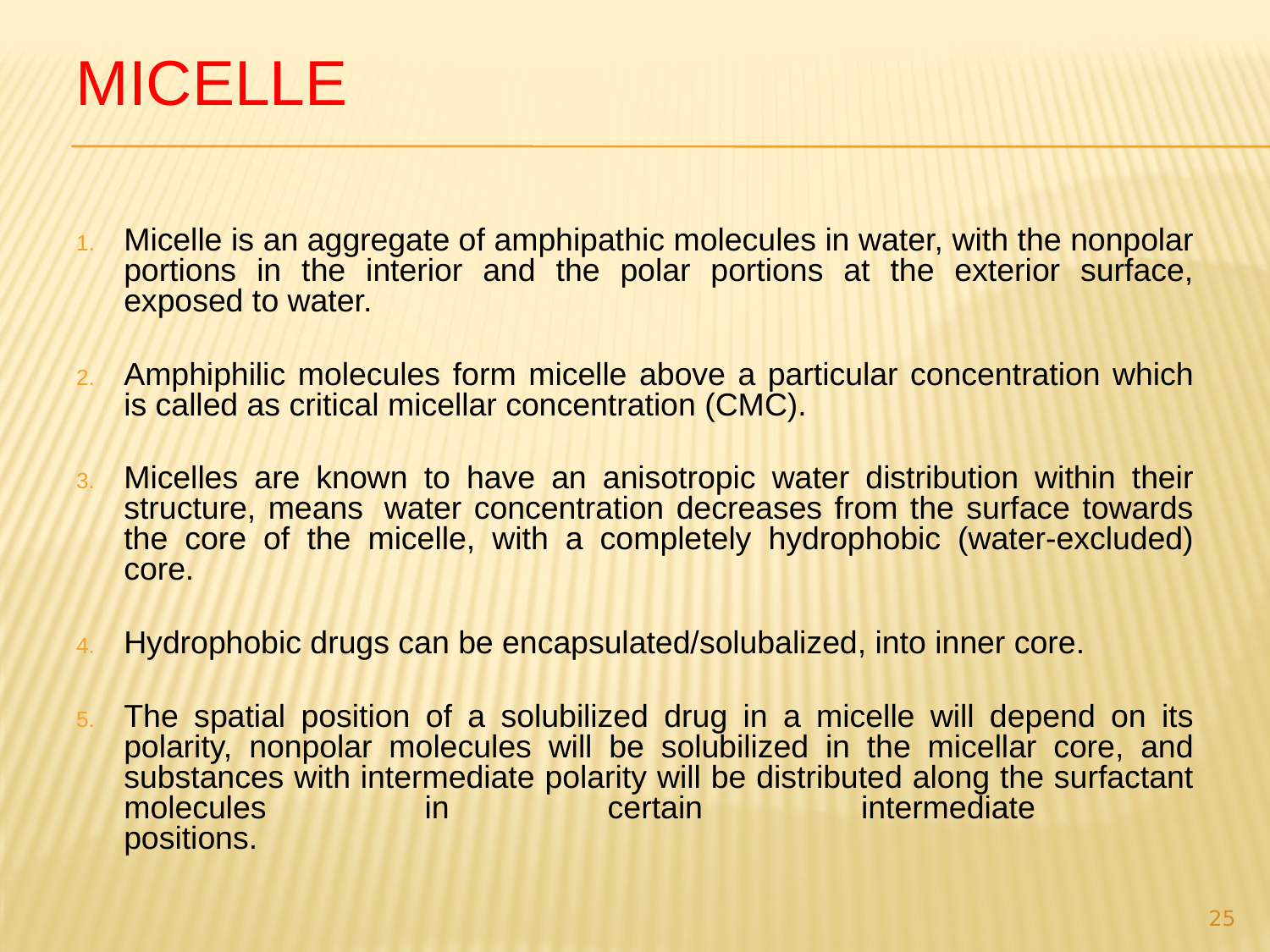

# Micelle

Micelle is an aggregate of amphipathic molecules in water, with the nonpolar portions in the interior and the polar portions at the exterior surface, exposed to water.

Amphiphilic molecules form micelle above a particular concentration which is called as critical micellar concentration (CMC).

Micelles are known to have an anisotropic water distribution within their structure, means  water concentration decreases from the surface towards the core of the micelle, with a completely hydrophobic (water-excluded) core.

Hydrophobic drugs can be encapsulated/solubalized, into inner core.

The spatial position of a solubilized drug in a micelle will depend on its polarity, nonpolar molecules will be solubilized in the micellar core, and substances with intermediate polarity will be distributed along the surfactant molecules in certain intermediate
positions.
25